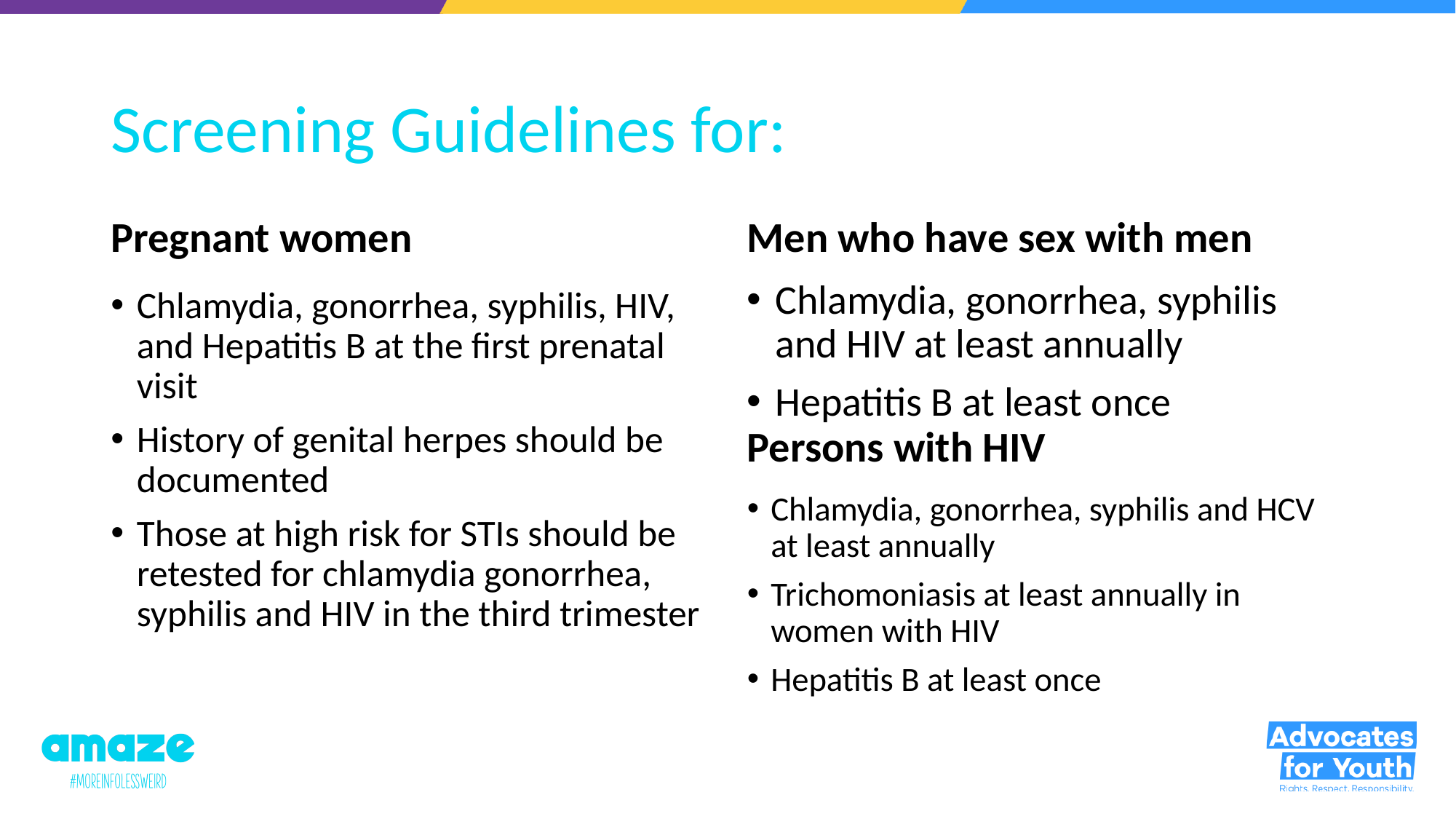

# Screening Guidelines for:
Pregnant women
Men who have sex with men
Chlamydia, gonorrhea, syphilis and HIV at least annually
Hepatitis B at least once
Chlamydia, gonorrhea, syphilis, HIV, and Hepatitis B at the first prenatal visit
History of genital herpes should be documented
Those at high risk for STIs should be retested for chlamydia gonorrhea, syphilis and HIV in the third trimester
Persons with HIV
Chlamydia, gonorrhea, syphilis and HCV at least annually
Trichomoniasis at least annually in women with HIV
Hepatitis B at least once